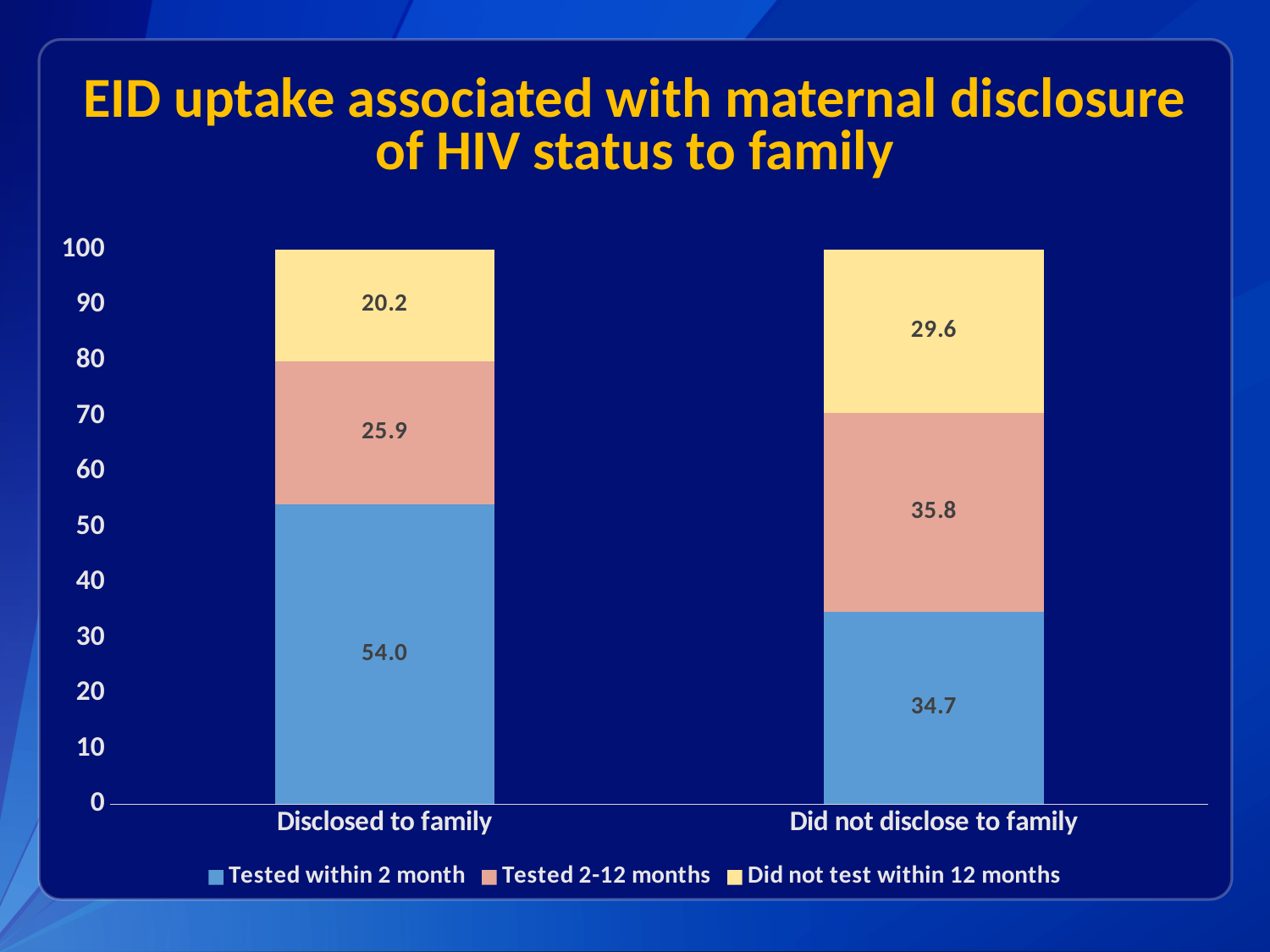

# EID uptake associated with maternal disclosure of HIV status to family

### Chart

| Category | Tested within 2 month | Tested 2-12 months | Did not test within 12 months |
|---|---|---|---|
| Disclosed to family | 54.0 | 25.9 | 20.2 |
| Did not disclose to family | 34.7 | 35.8 | 29.6 |